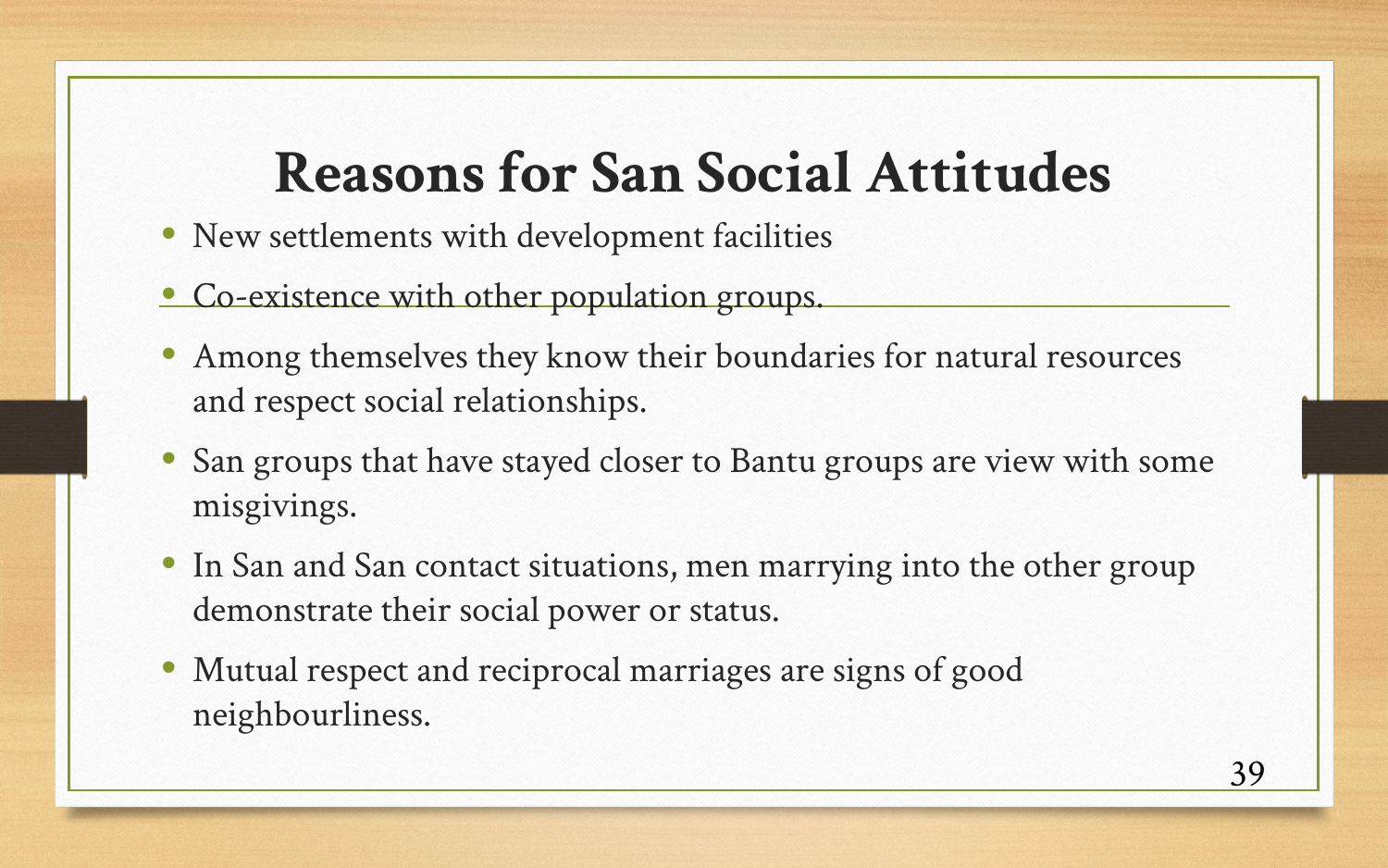

# Reasons for San Social Attitudes
New settlements with development facilities
Co-existence with other population groups.
Among themselves they know their boundaries for natural resources and respect social relationships.
San groups that have stayed closer to Bantu groups are view with some  misgivings.
In San and San contact situations, men marrying into the other group demonstrate their social power or status.
Mutual respect and reciprocal marriages are signs of good neighbourliness.

39